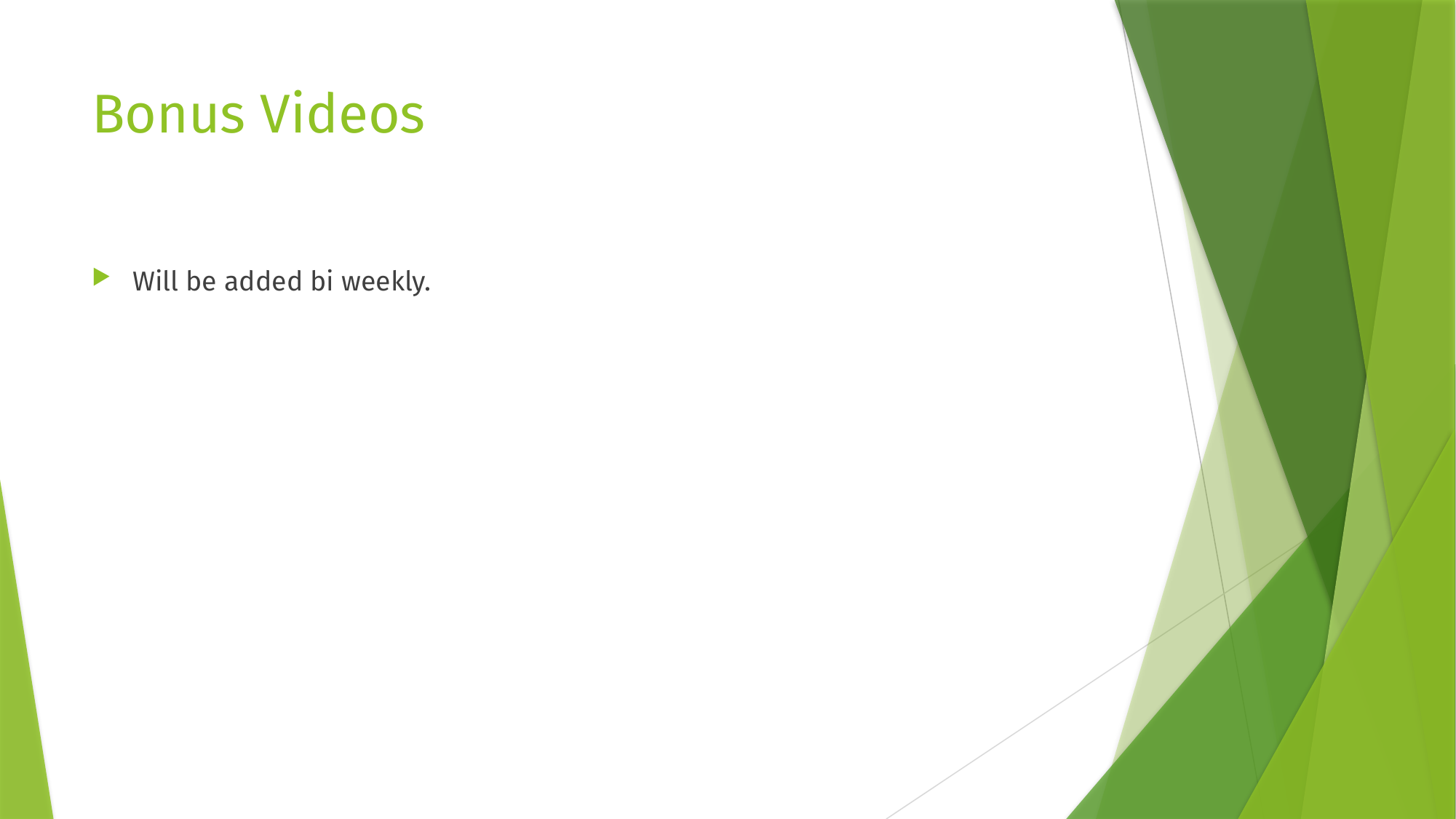

# Bonus Videos
Will be added bi weekly.